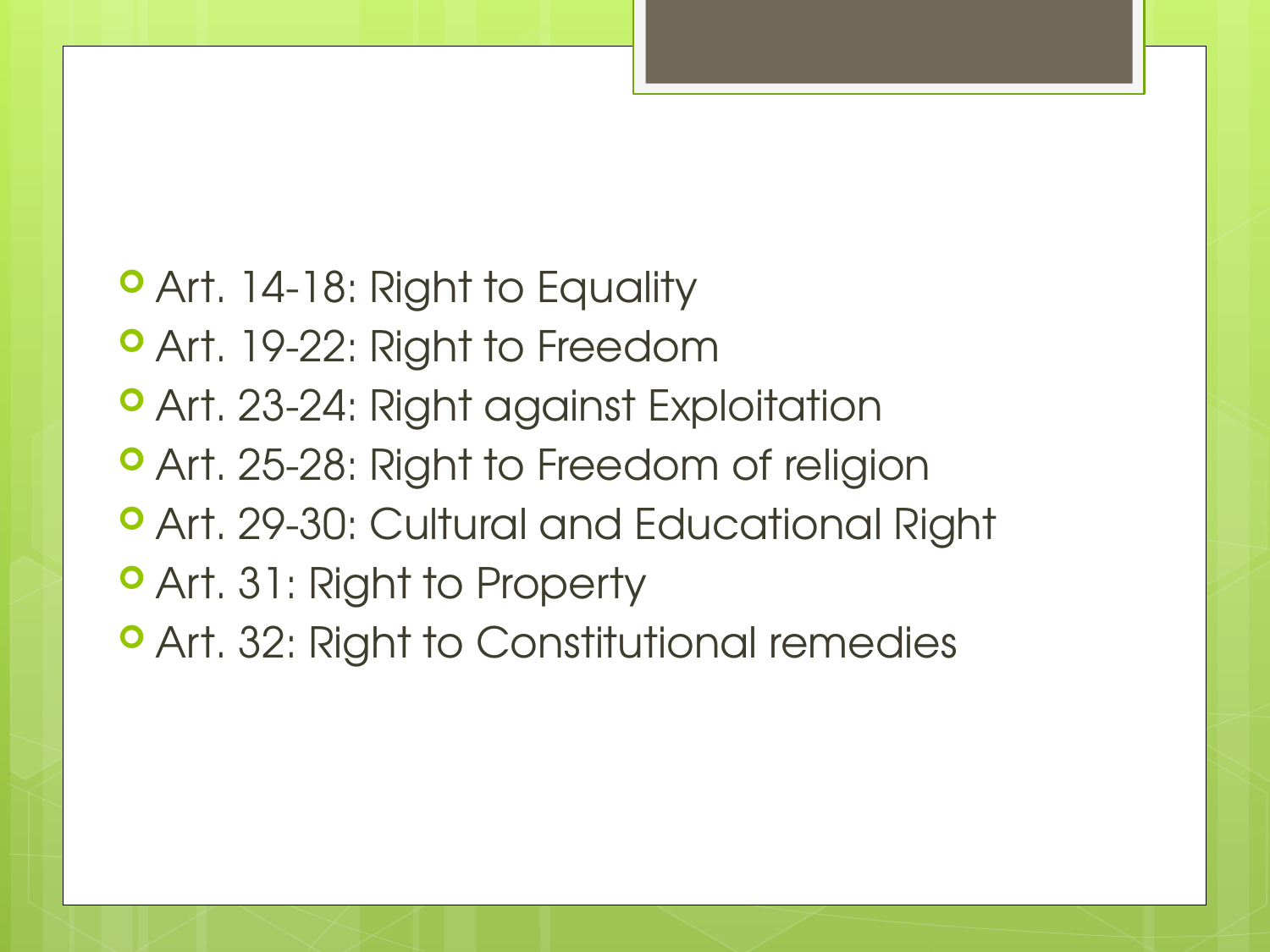

#
Art. 14-18: Right to Equality
Art. 19-22: Right to Freedom
Art. 23-24: Right against Exploitation
Art. 25-28: Right to Freedom of religion
Art. 29-30: Cultural and Educational Right
Art. 31: Right to Property
Art. 32: Right to Constitutional remedies